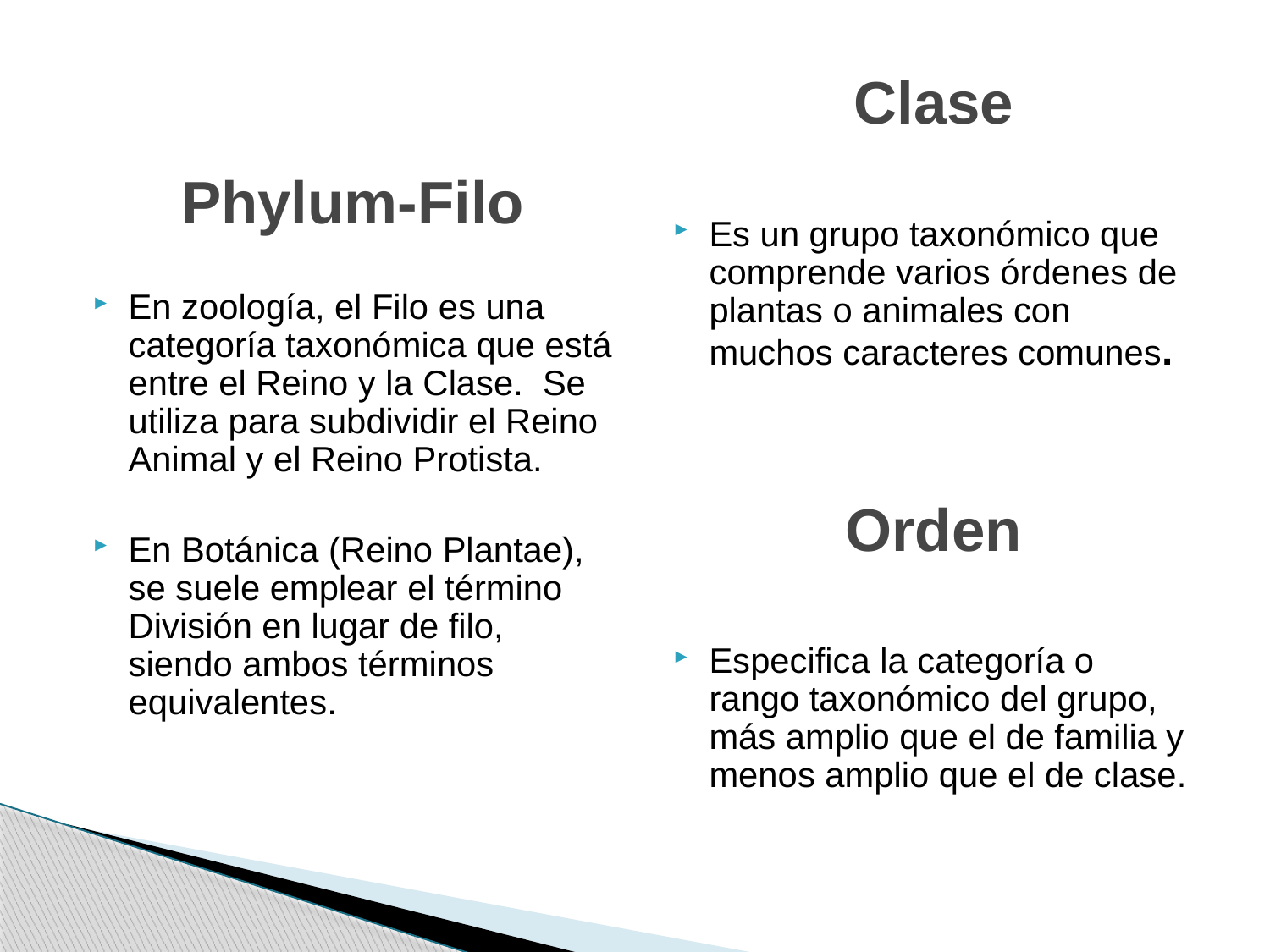

Clase

Es un grupo taxonómico que comprende varios órdenes de plantas o animales con muchos caracteres comunes.

Orden

Especifica la categoría o rango taxonómico del grupo, más amplio que el de familia y menos amplio que el de clase.
Phylum-Filo

En zoología, el Filo es una categoría taxonómica que está entre el Reino y la Clase.  Se utiliza para subdividir el Reino Animal y el Reino Protista.

En Botánica (Reino Plantae), se suele emplear el término División en lugar de filo, siendo ambos términos equivalentes.